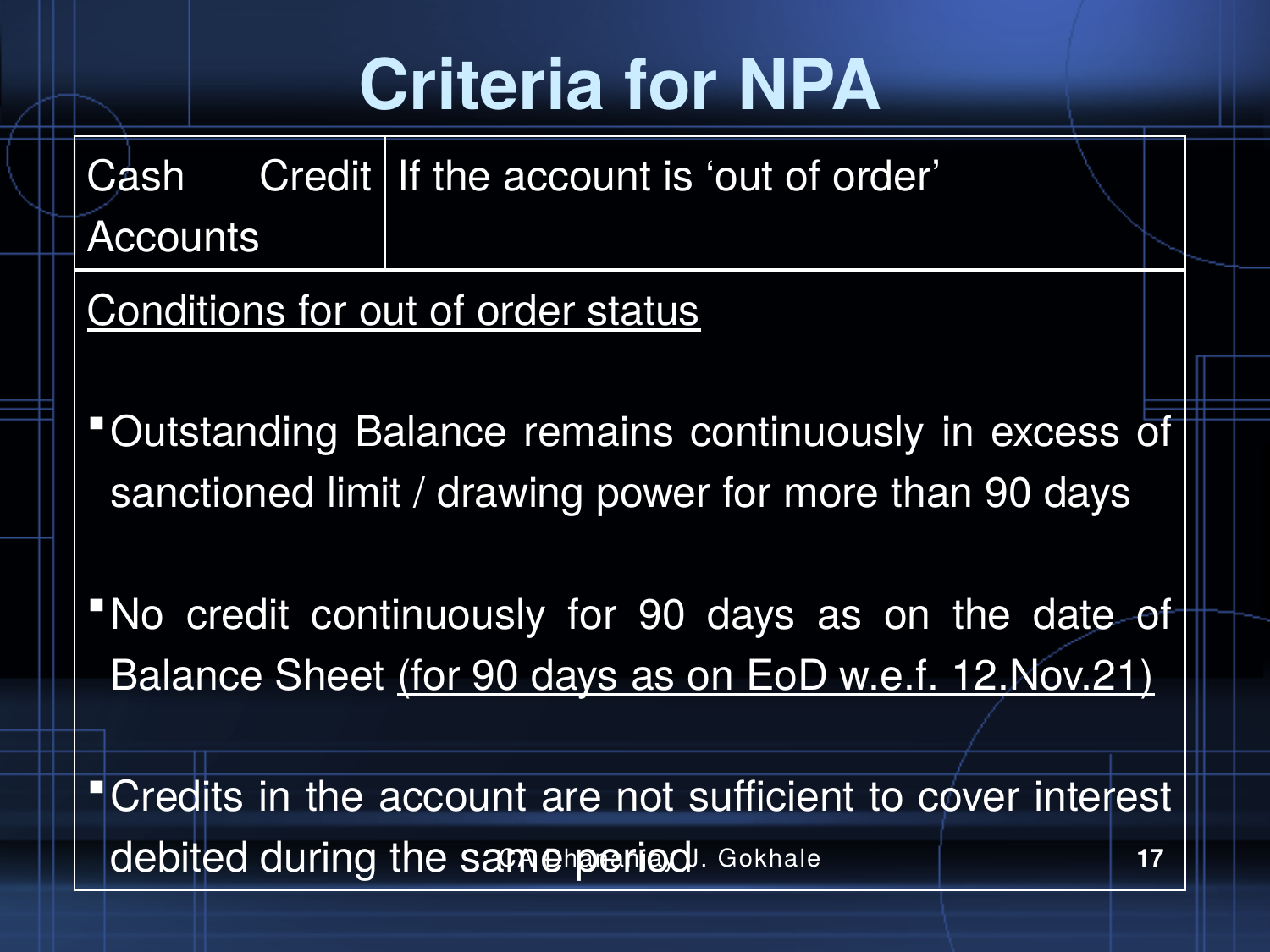

# Criteria for NPA
| Cash Credit Accounts | If the account is ‘out of order’ |
| --- | --- |
| Conditions for out of order status Outstanding Balance remains continuously in excess of sanctioned limit / drawing power for more than 90 days No credit continuously for 90 days as on the date of Balance Sheet (for 90 days as on EoD w.e.f. 12.Nov.21) Credits in the account are not sufficient to cover interest debited during the same period |  |
CA Dhananjay J. Gokhale
17